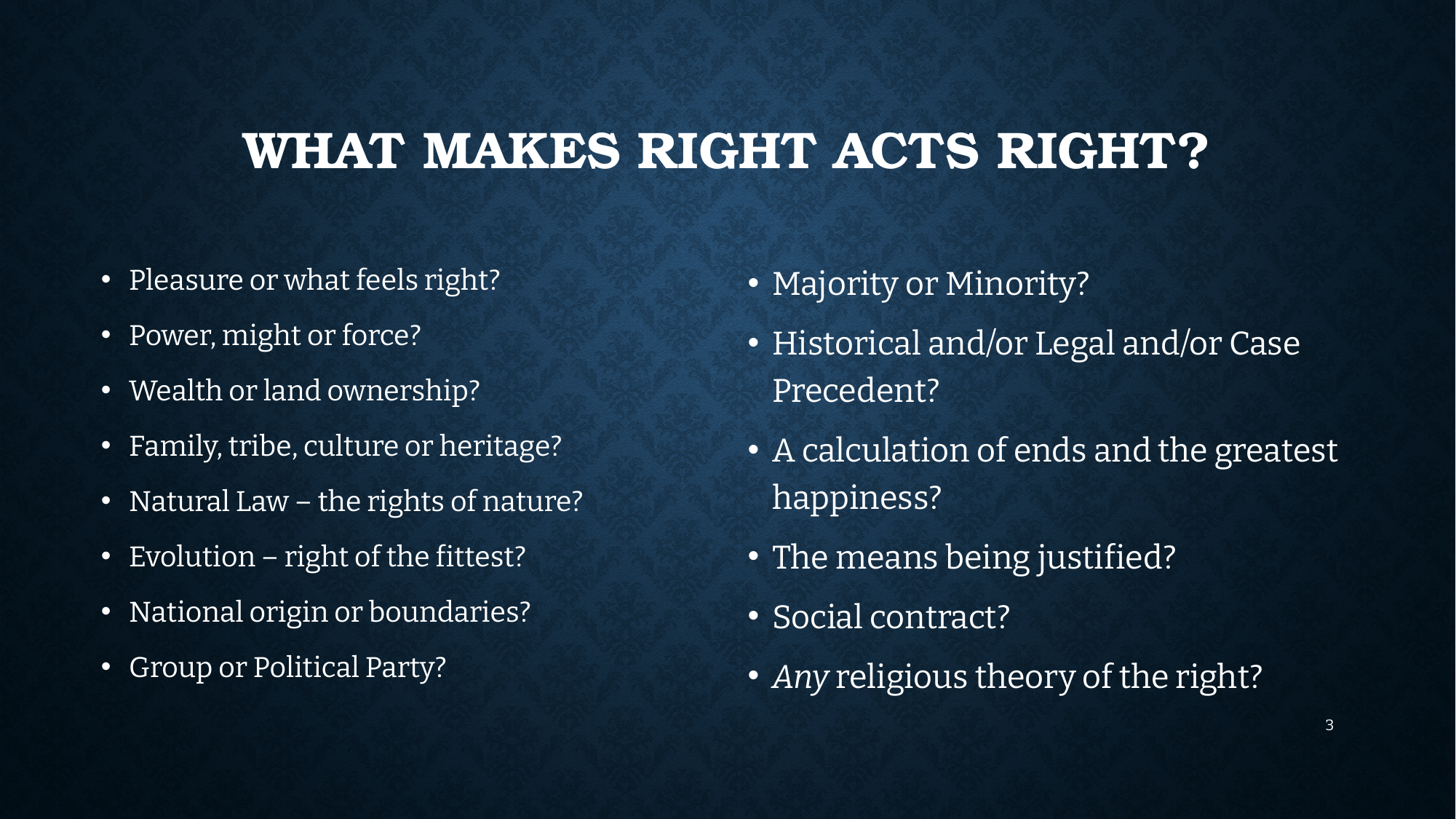

# What makes Right Acts Right?
Pleasure or what feels right?
Power, might or force?
Wealth or land ownership?
Family, tribe, culture or heritage?
Natural Law – the rights of nature?
Evolution – right of the fittest?
National origin or boundaries?
Group or Political Party?
Majority or Minority?
Historical and/or Legal and/or Case Precedent?
A calculation of ends and the greatest happiness?
The means being justified?
Social contract?
Any religious theory of the right?

3